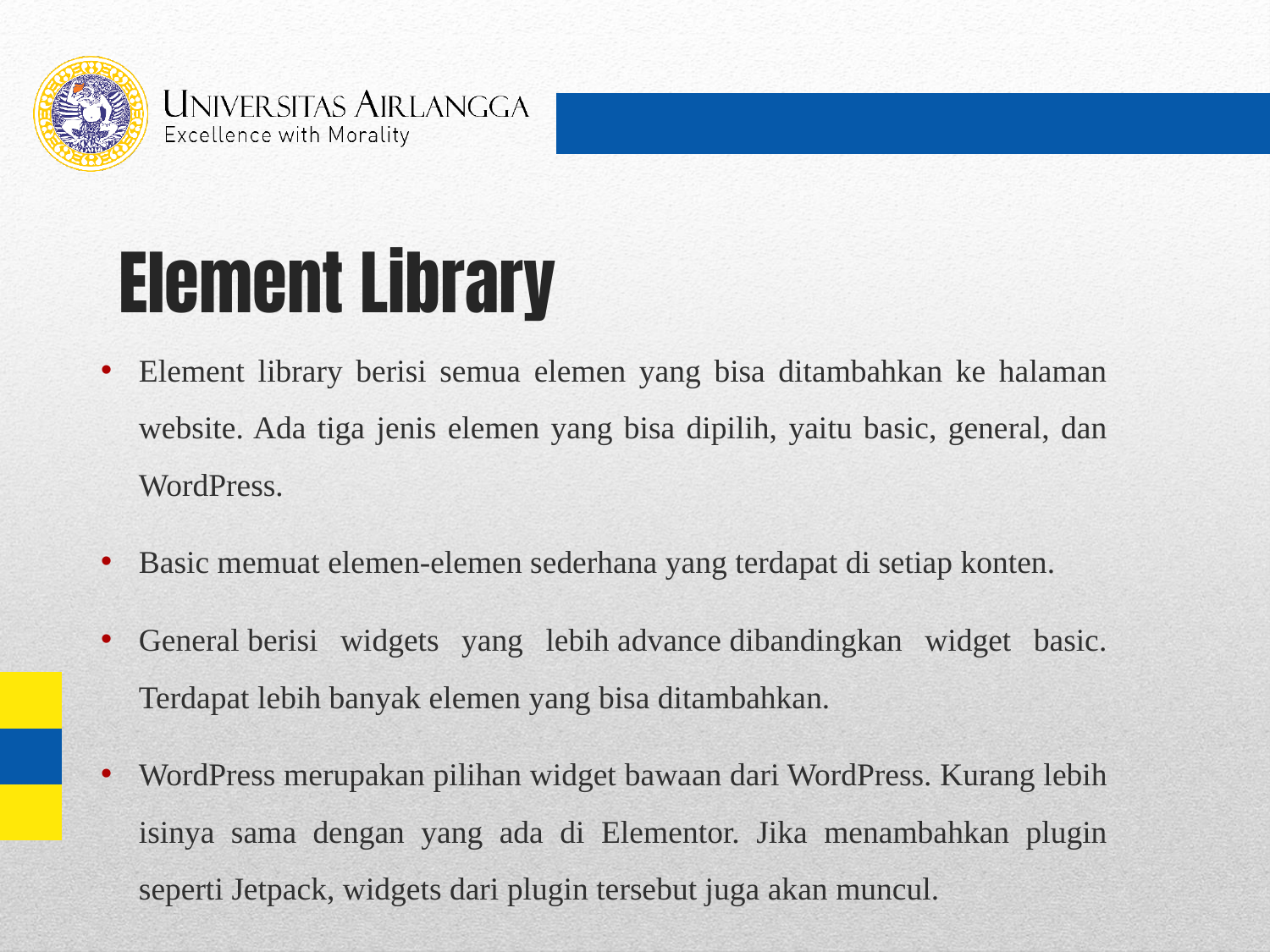

# Element Library
Element library berisi semua elemen yang bisa ditambahkan ke halaman website. Ada tiga jenis elemen yang bisa dipilih, yaitu basic, general, dan WordPress.
Basic memuat elemen-elemen sederhana yang terdapat di setiap konten.
General berisi widgets yang lebih advance dibandingkan widget basic. Terdapat lebih banyak elemen yang bisa ditambahkan.
WordPress merupakan pilihan widget bawaan dari WordPress. Kurang lebih isinya sama dengan yang ada di Elementor. Jika menambahkan plugin seperti Jetpack, widgets dari plugin tersebut juga akan muncul.